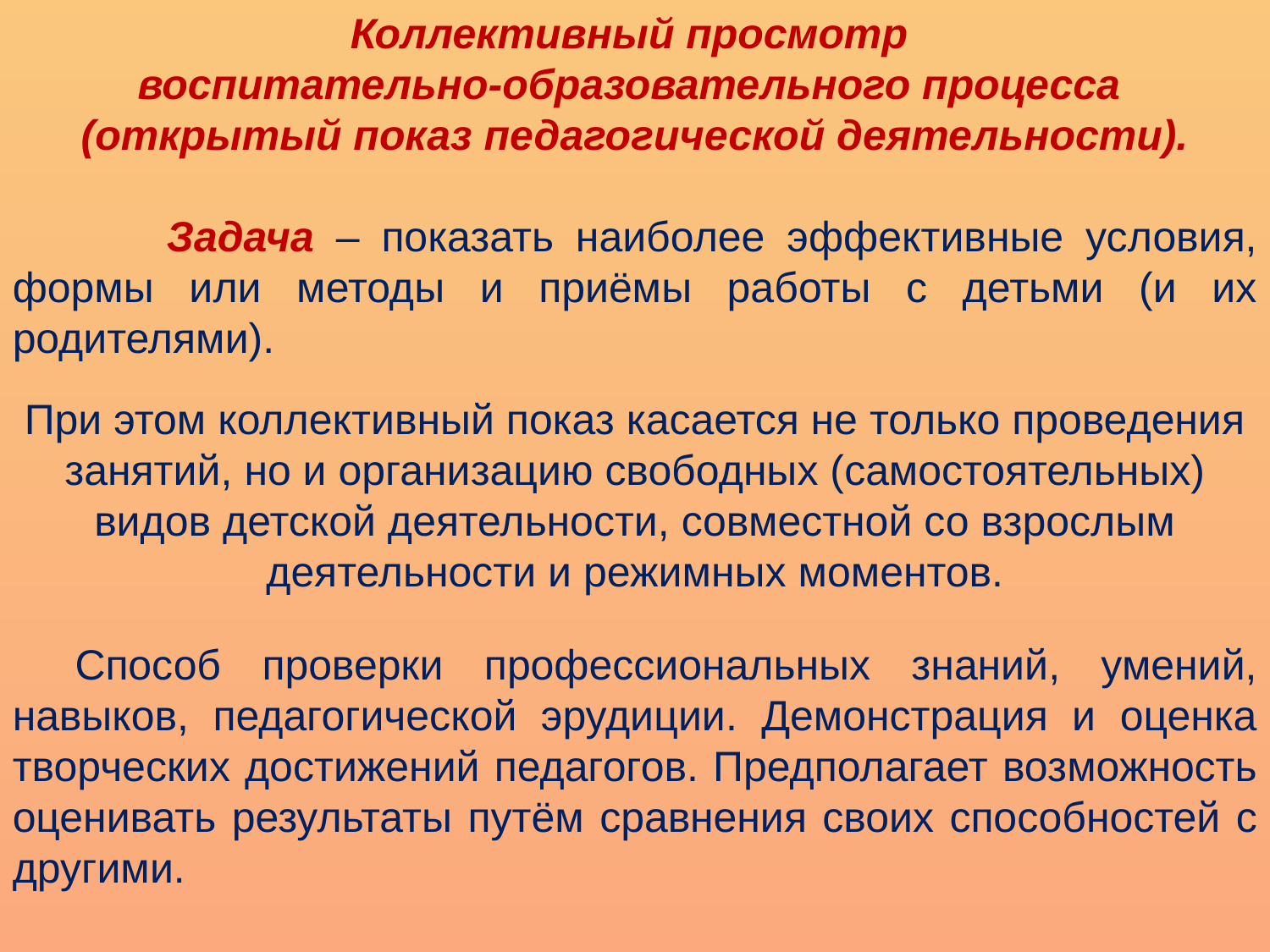

Коллективный просмотр
воспитательно-образовательного процесса
(открытый показ педагогической деятельности).

       Задача – показать наиболее эффективные условия, формы или методы и приёмы работы с детьми (и их родителями).
При этом коллективный показ касается не только проведения занятий, но и организацию свободных (самостоятельных) видов детской деятельности, совместной со взрослым деятельности и режимных моментов.
Способ проверки профессиональных знаний, умений, навыков, педагогической эрудиции. Демонстрация и оценка творческих достижений педагогов. Предполагает возможность оценивать результаты путём сравнения своих способностей с другими.